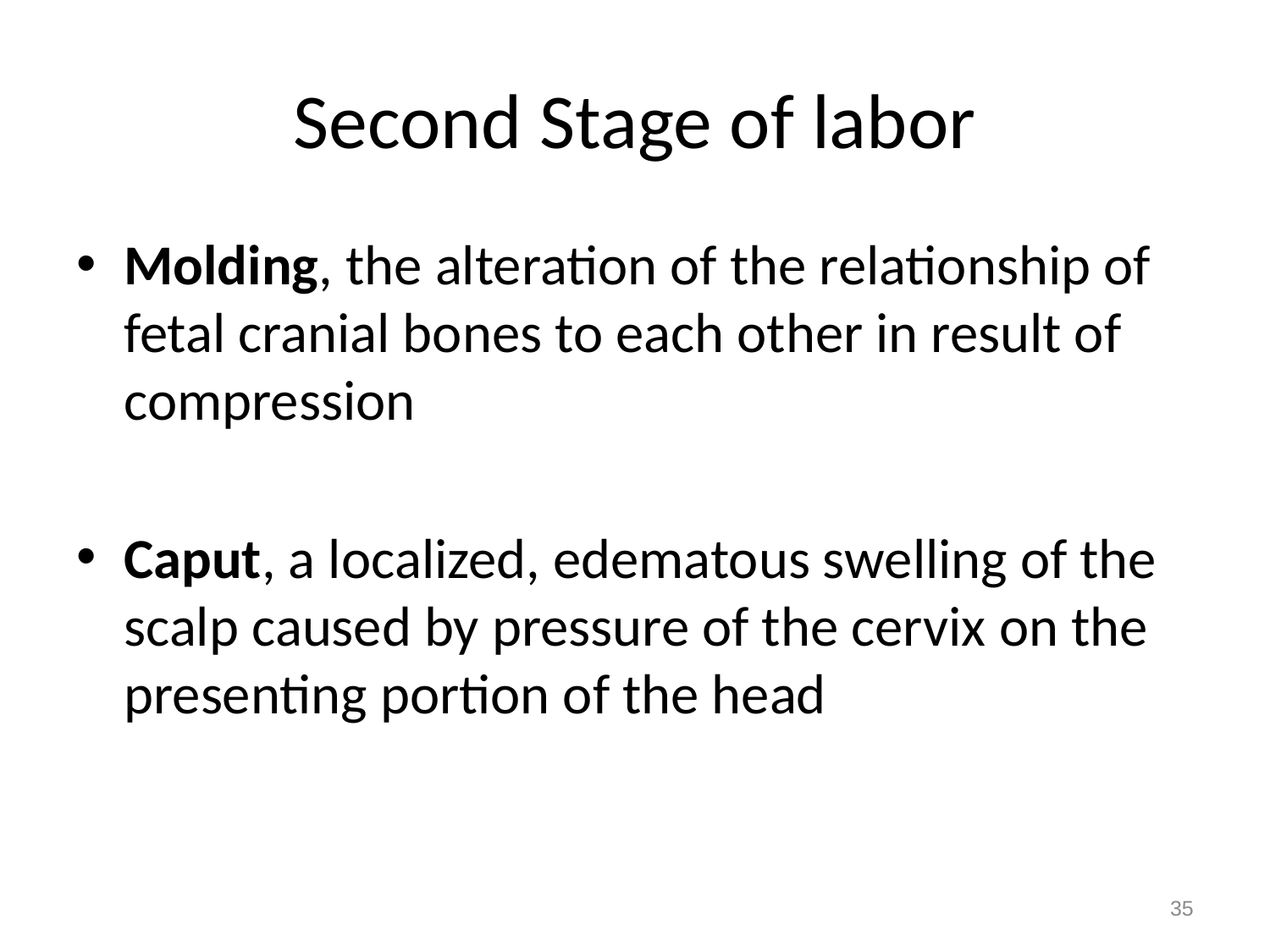

# Second Stage of labor
Molding, the alteration of the relationship of fetal cranial bones to each other in result of compression

Caput, a localized, edematous swelling of the scalp caused by pressure of the cervix on the presenting portion of the head
35